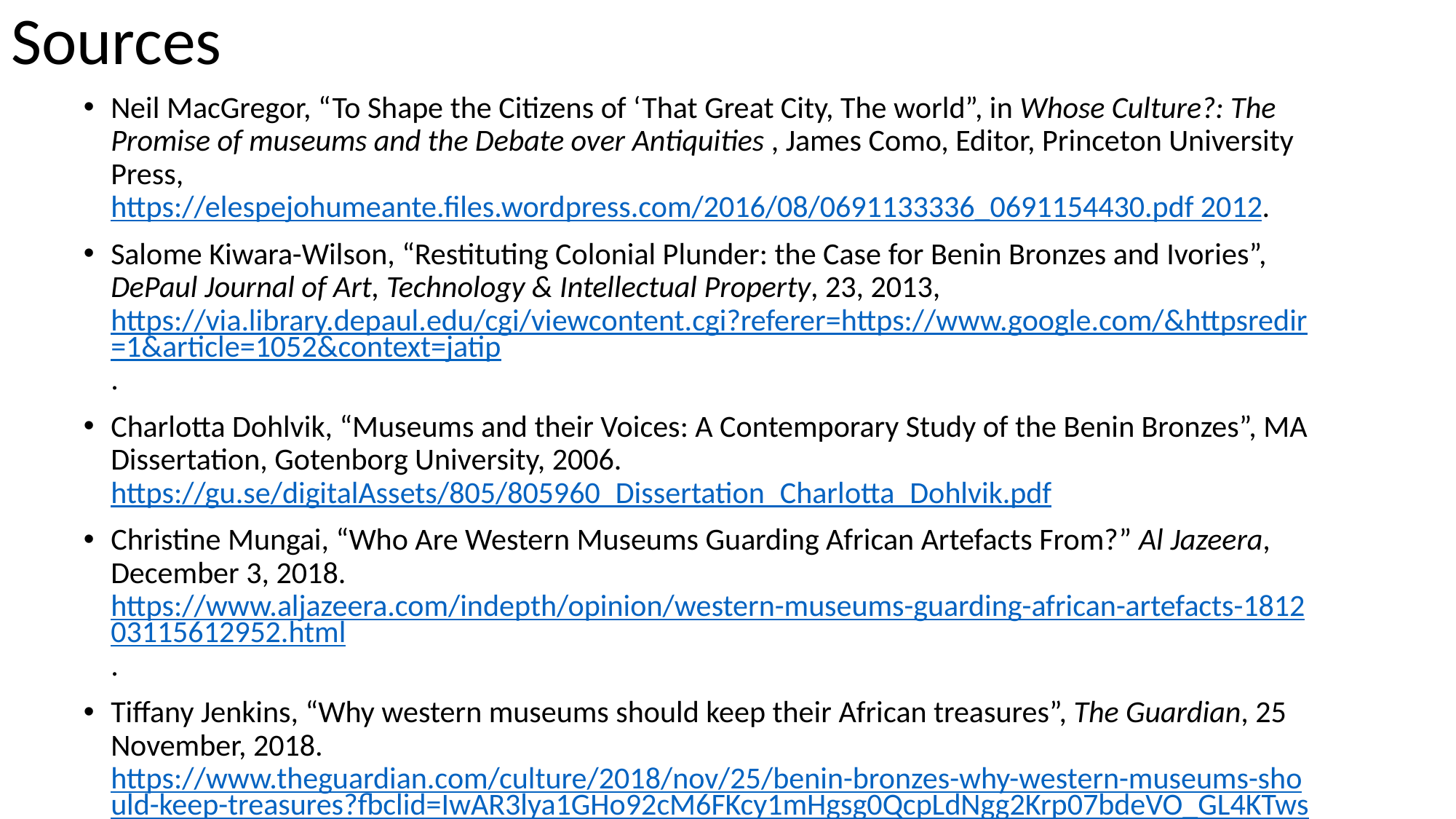

# Sources
Neil MacGregor, “To Shape the Citizens of ‘That Great City, The world”, in Whose Culture?: The Promise of museums and the Debate over Antiquities , James Como, Editor, Princeton University Press, https://elespejohumeante.files.wordpress.com/2016/08/0691133336_0691154430.pdf 2012.
Salome Kiwara-Wilson, “Restituting Colonial Plunder: the Case for Benin Bronzes and Ivories”, DePaul Journal of Art, Technology & Intellectual Property, 23, 2013, https://via.library.depaul.edu/cgi/viewcontent.cgi?referer=https://www.google.com/&httpsredir=1&article=1052&context=jatip.
Charlotta Dohlvik, “Museums and their Voices: A Contemporary Study of the Benin Bronzes”, MA Dissertation, Gotenborg University, 2006. https://gu.se/digitalAssets/805/805960_Dissertation_Charlotta_Dohlvik.pdf
Christine Mungai, “Who Are Western Museums Guarding African Artefacts From?” Al Jazeera, December 3, 2018. https://www.aljazeera.com/indepth/opinion/western-museums-guarding-african-artefacts-181203115612952.html.
Tiffany Jenkins, “Why western museums should keep their African treasures”, The Guardian, 25 November, 2018. https://www.theguardian.com/culture/2018/nov/25/benin-bronzes-why-western-museums-should-keep-treasures?fbclid=IwAR3lya1GHo92cM6FKcy1mHgsg0QcpLdNgg2Krp07bdeVO_GL4KTwsG51IdE